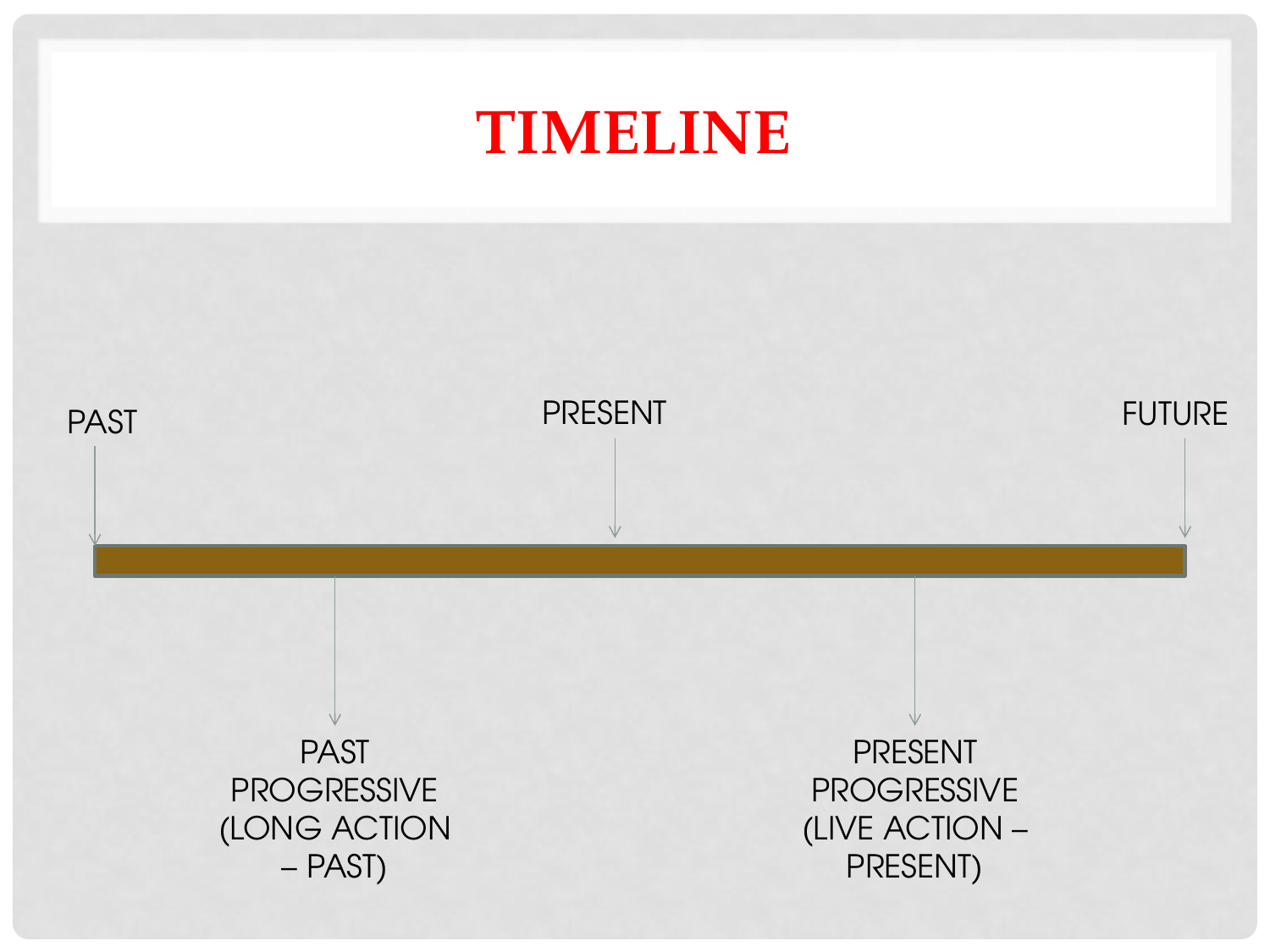

# timeline
PRESENT
FUTURE
PAST

PAST PROGRESSIVE
(LONG ACTION – PAST)
PRESENT
PROGRESSIVE (LIVE ACTION – PRESENT)